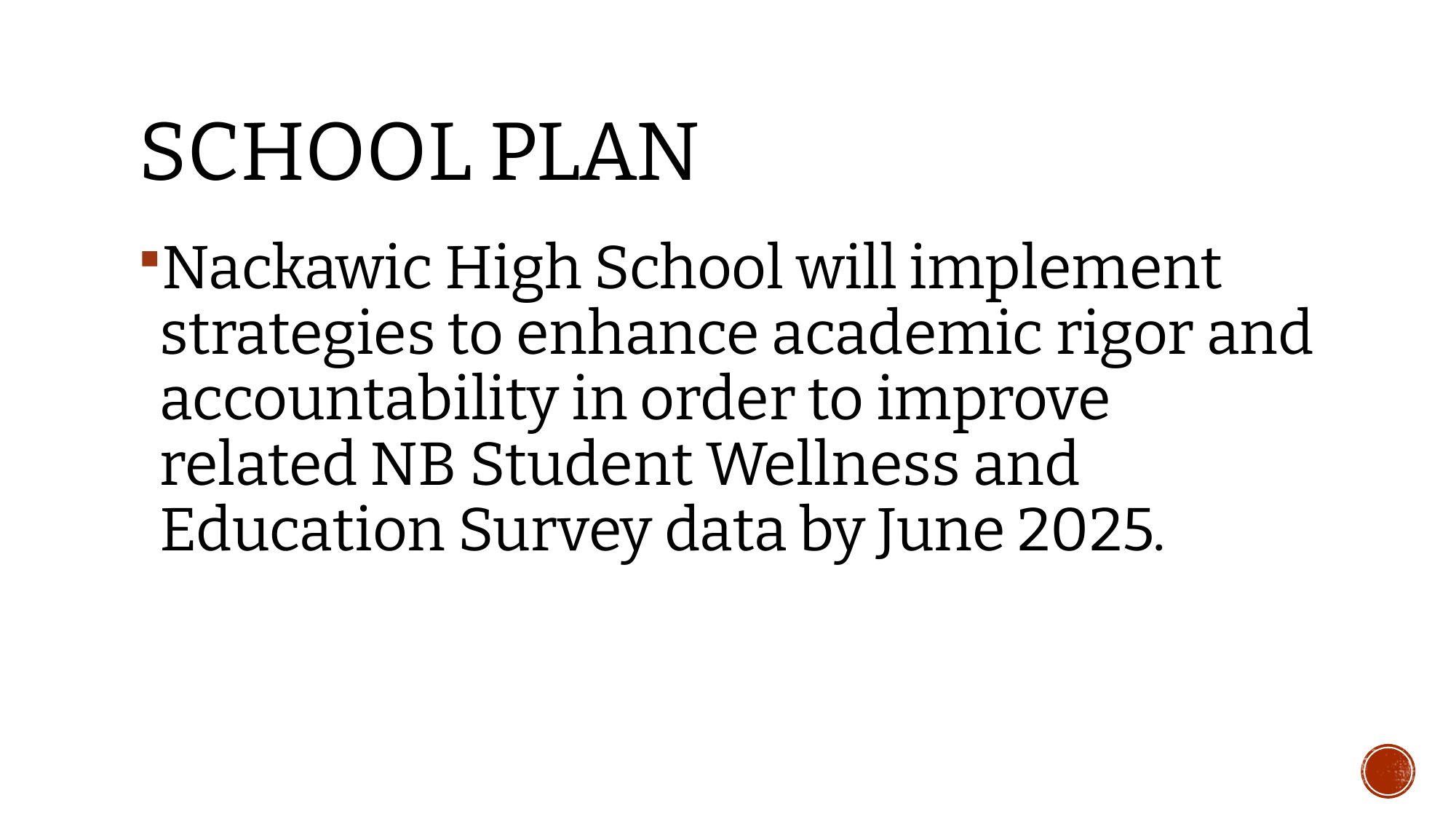

# School Plan
Nackawic High School will implement strategies to enhance academic rigor and accountability in order to improve related NB Student Wellness and Education Survey data by June 2025.